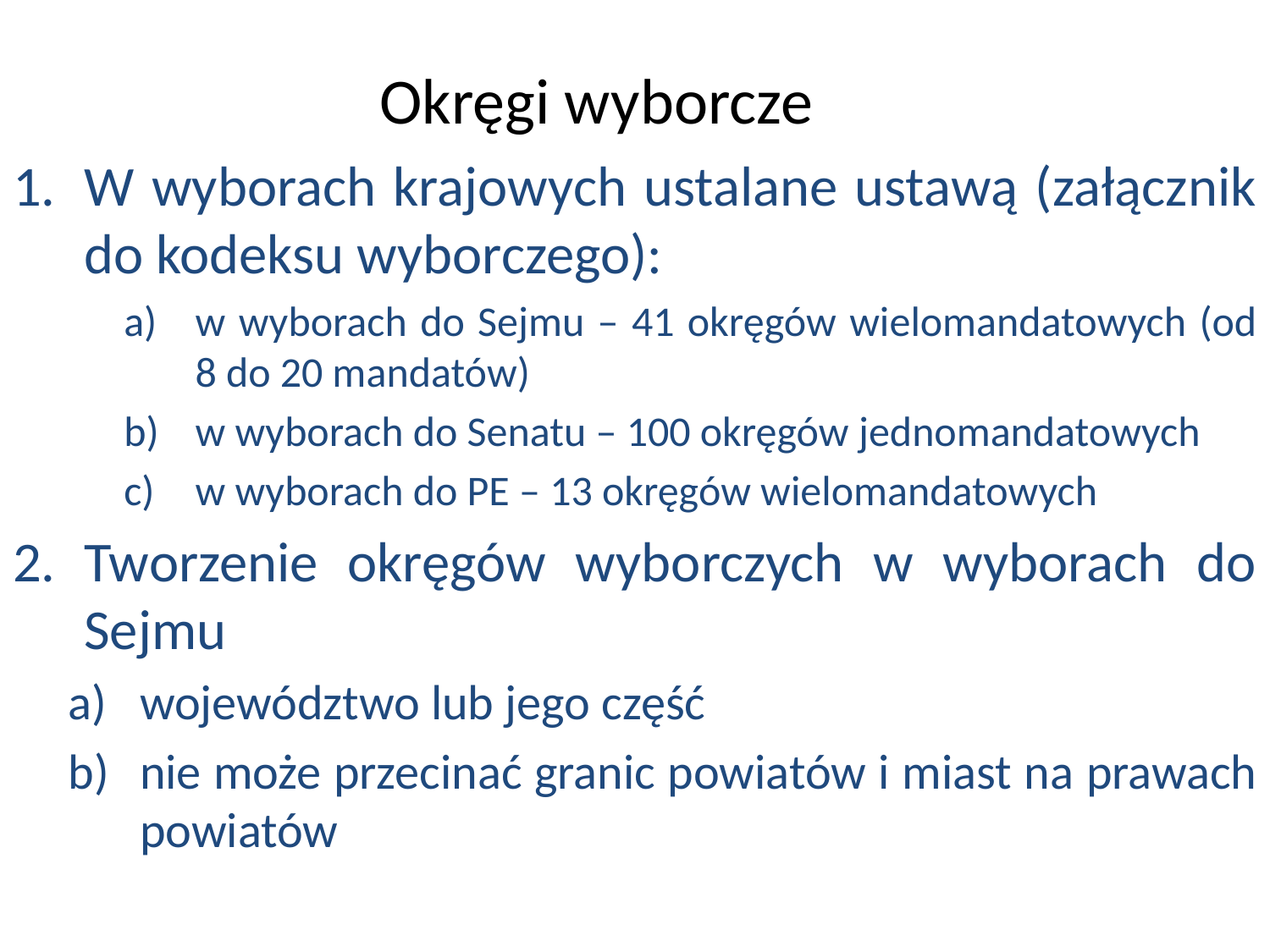

Okręgi wyborcze

W wyborach krajowych ustalane ustawą (załącznik do kodeksu wyborczego):
w wyborach do Sejmu – 41 okręgów wielomandatowych (od 8 do 20 mandatów)
w wyborach do Senatu – 100 okręgów jednomandatowych
w wyborach do PE – 13 okręgów wielomandatowych
Tworzenie okręgów wyborczych w wyborach do Sejmu
województwo lub jego część
nie może przecinać granic powiatów i miast na prawach powiatów